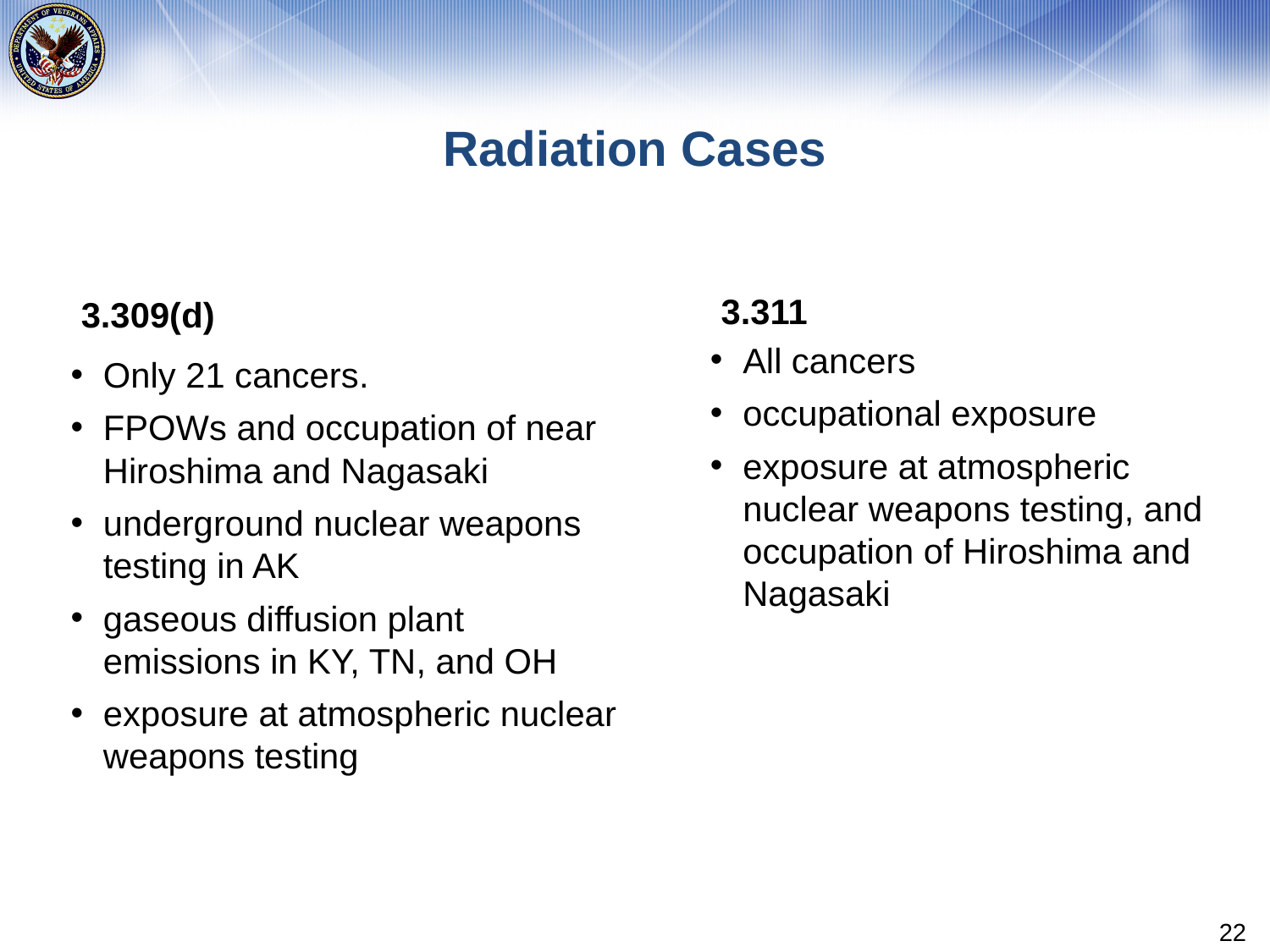

# Radiation Cases
3.311
3.309(d)
All cancers
occupational exposure
exposure at atmospheric nuclear weapons testing, and occupation of Hiroshima and Nagasaki

Only 21 cancers.
FPOWs and occupation of near Hiroshima and Nagasaki
underground nuclear weapons testing in AK
gaseous diffusion plant emissions in KY, TN, and OH
exposure at atmospheric nuclear weapons testing
22